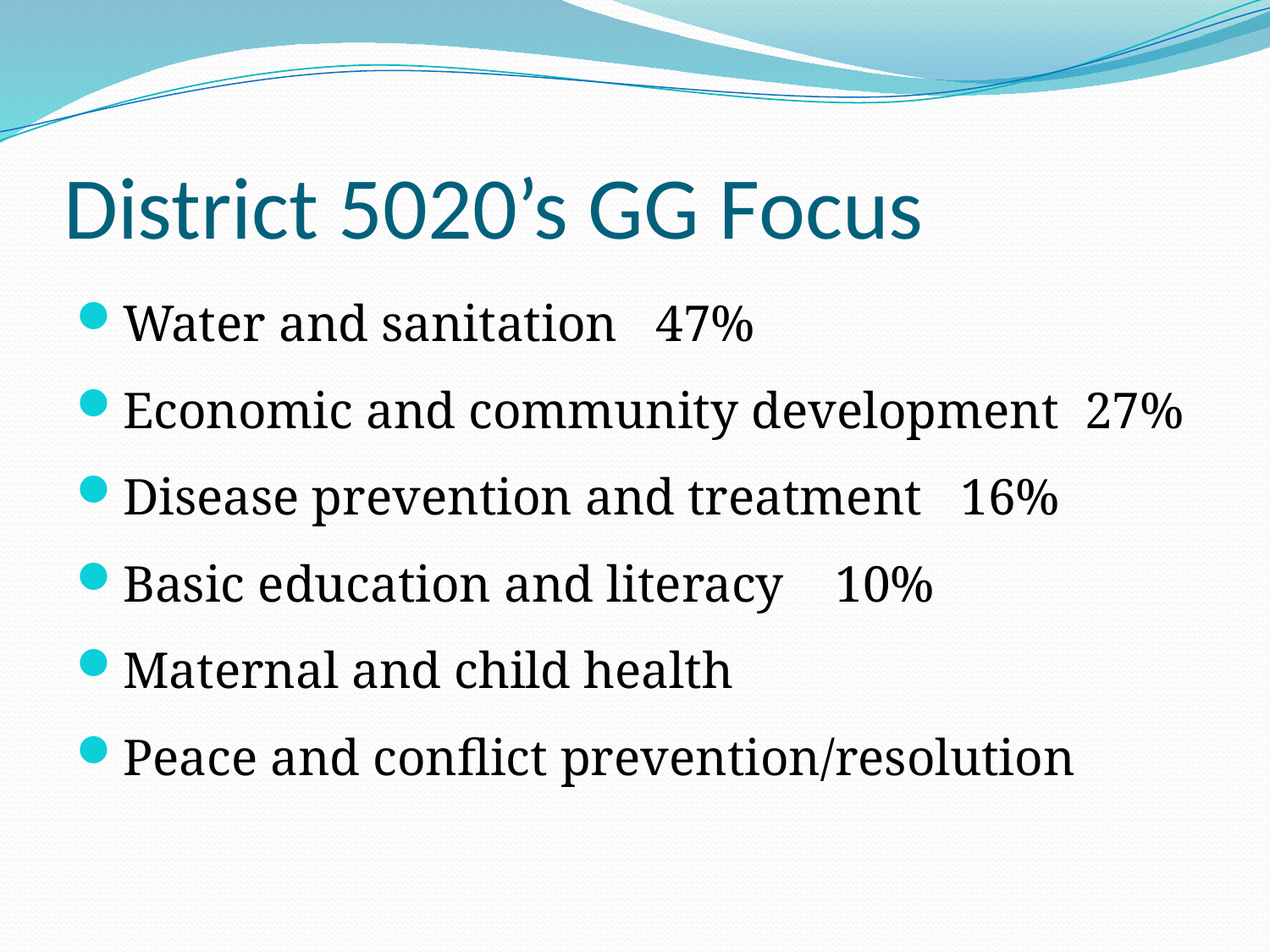

# District 5020’s GG Focus
Water and sanitation   47%
Economic and community development  27%
Disease prevention and treatment   16%
Basic education and literacy    10%
Maternal and child health
Peace and conflict prevention/resolution